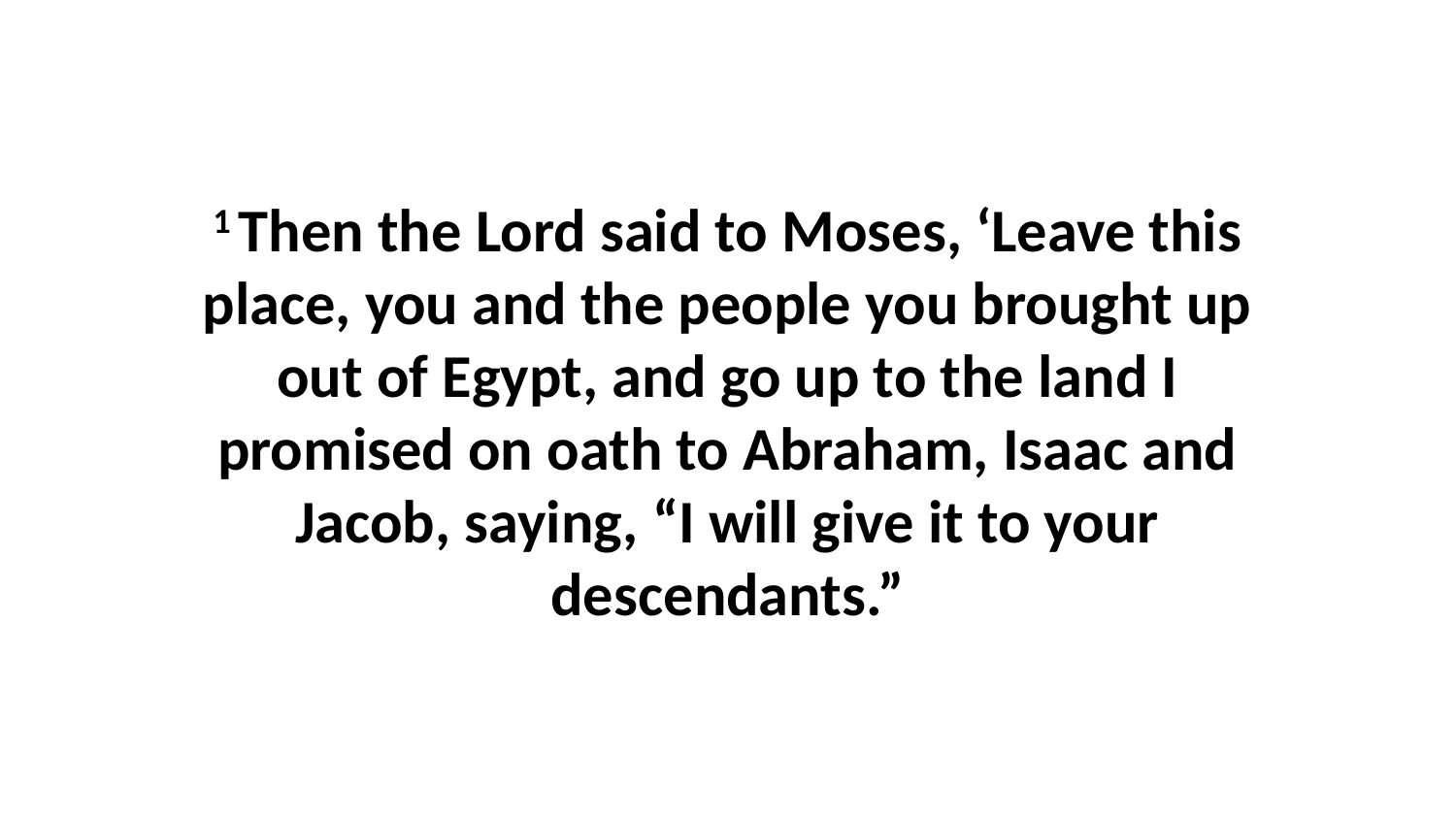

1 Then the Lord said to Moses, ‘Leave this place, you and the people you brought up out of Egypt, and go up to the land I promised on oath to Abraham, Isaac and Jacob, saying, “I will give it to your descendants.”